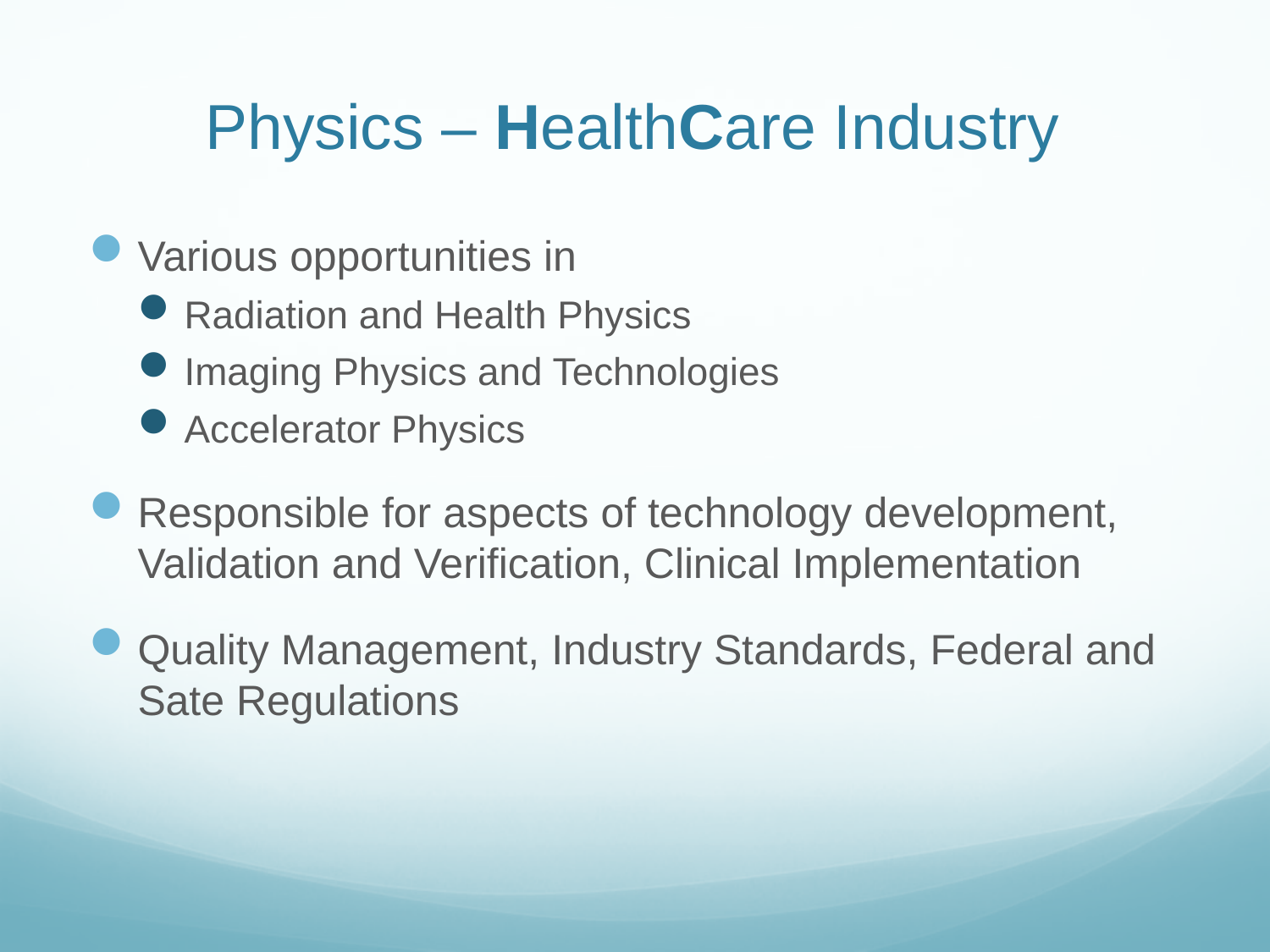

# Physics – HealthCare Industry
Various opportunities in
Radiation and Health Physics
Imaging Physics and Technologies
Accelerator Physics
Responsible for aspects of technology development, Validation and Verification, Clinical Implementation
Quality Management, Industry Standards, Federal and Sate Regulations